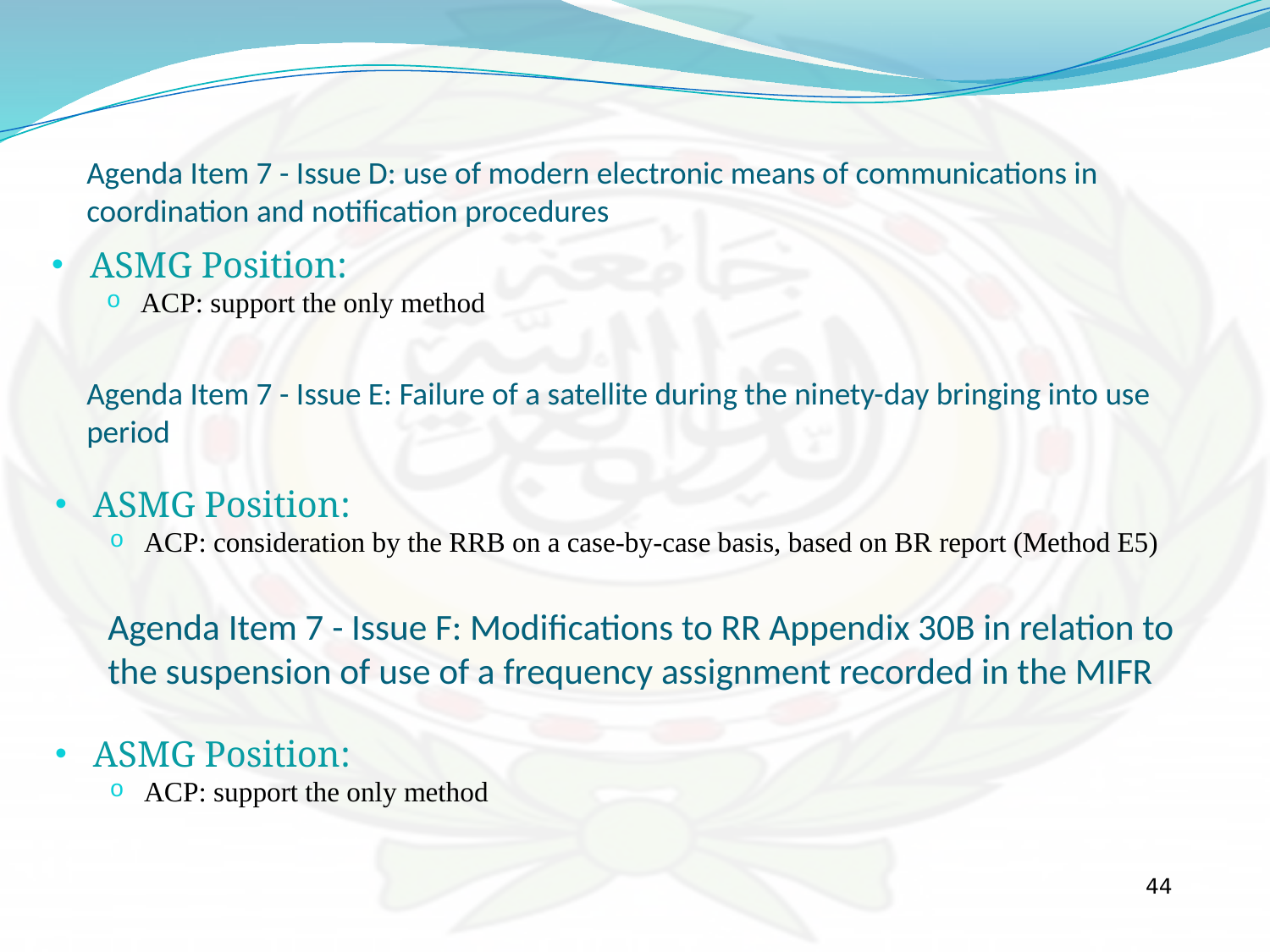

Agenda Item 7 - Issue D: use of modern electronic means of communications in coordination and notification procedures
ASMG Position:
ACP: support the only method
Agenda Item 7 - Issue E: Failure of a satellite during the ninety-day bringing into use period
ASMG Position:
ACP: consideration by the RRB on a case-by-case basis, based on BR report (Method E5)
Agenda Item 7 - Issue F: Modifications to RR Appendix 30B in relation to the suspension of use of a frequency assignment recorded in the MIFR
ASMG Position:
ACP: support the only method
44